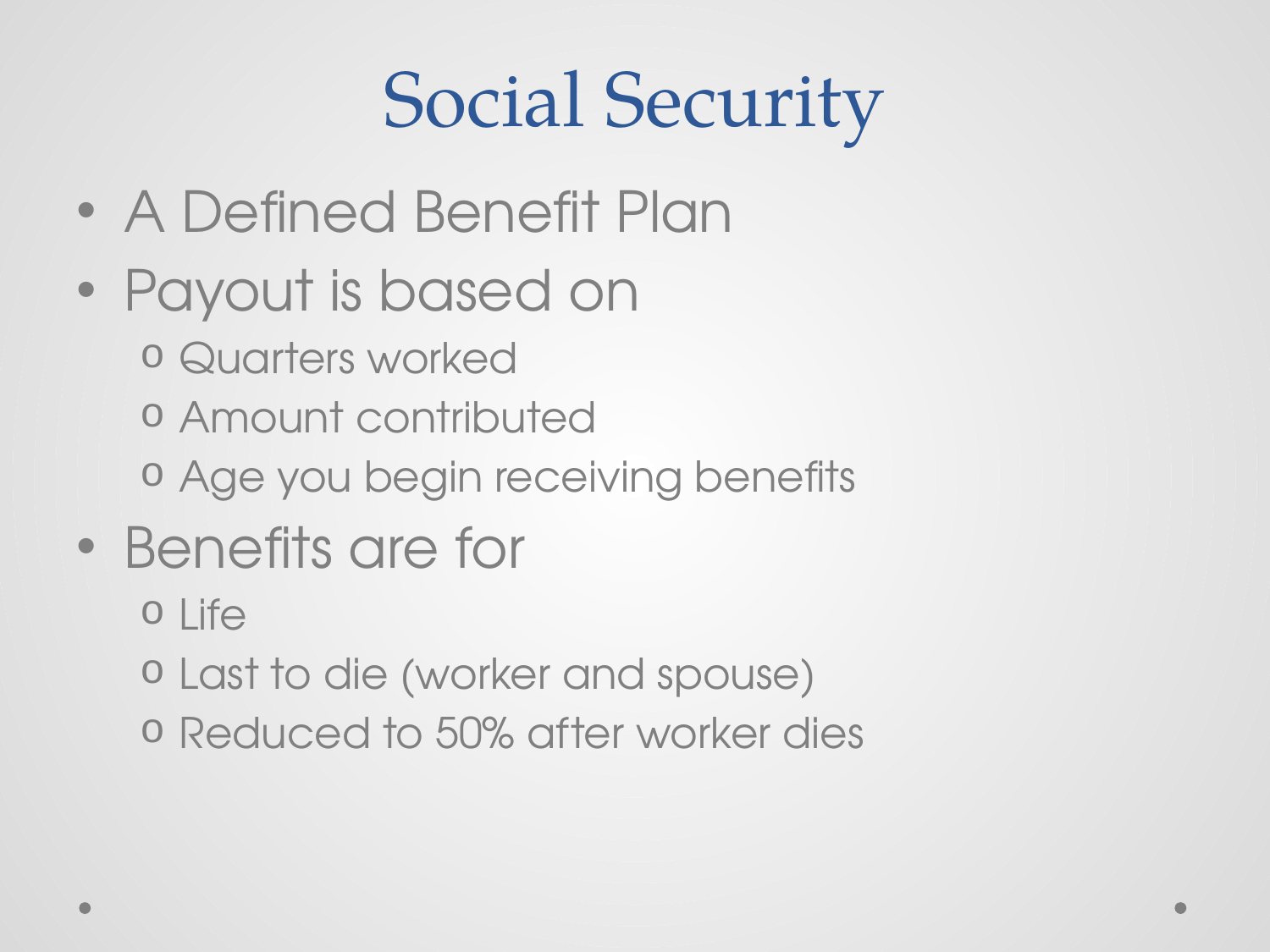

# Social Security
A Defined Benefit Plan
Payout is based on
Quarters worked
Amount contributed
Age you begin receiving benefits
Benefits are for
Life
Last to die (worker and spouse)
Reduced to 50% after worker dies